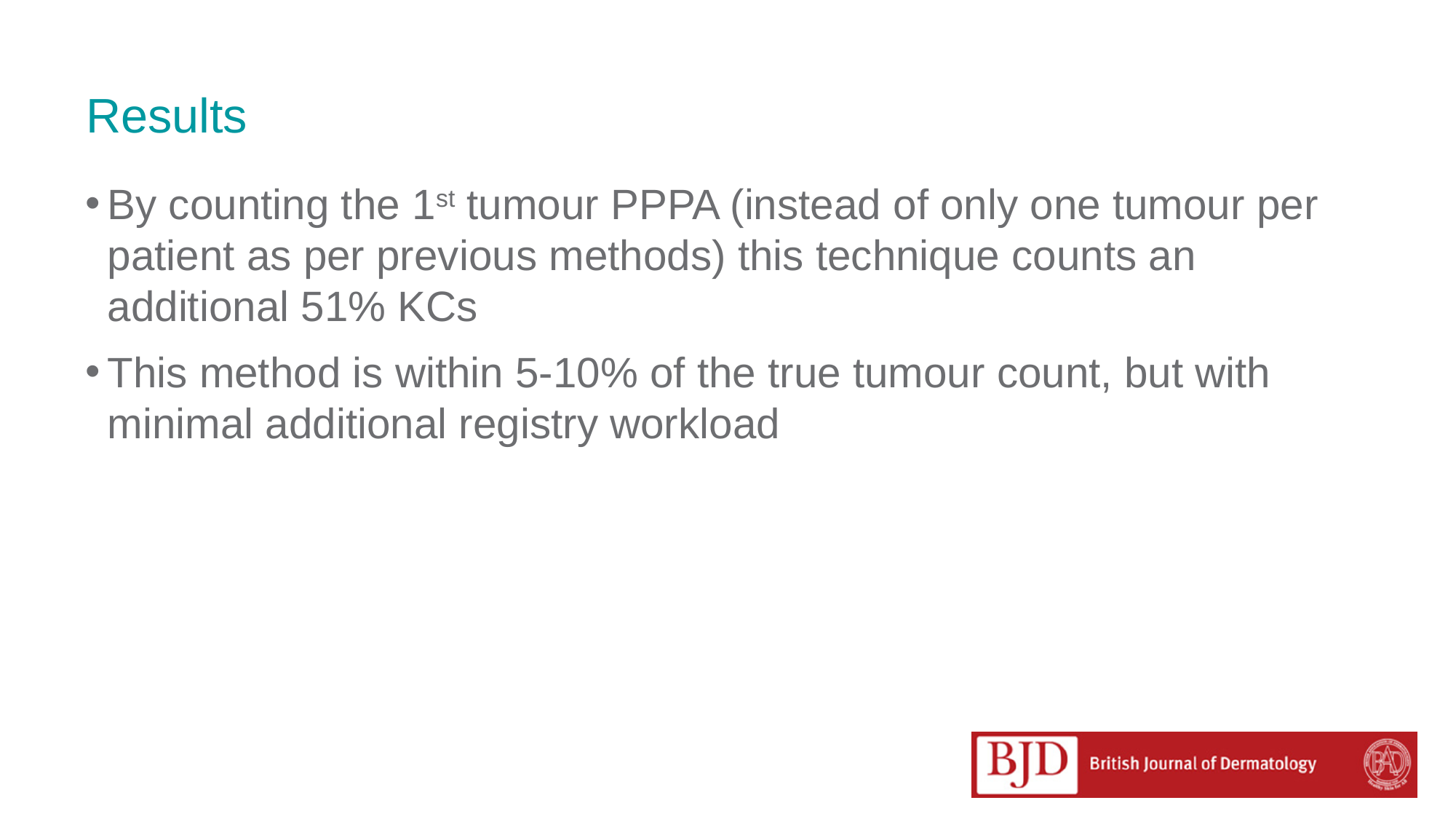

# Results
By counting the 1st tumour PPPA (instead of only one tumour per patient as per previous methods) this technique counts an additional 51% KCs
This method is within 5-10% of the true tumour count, but with minimal additional registry workload